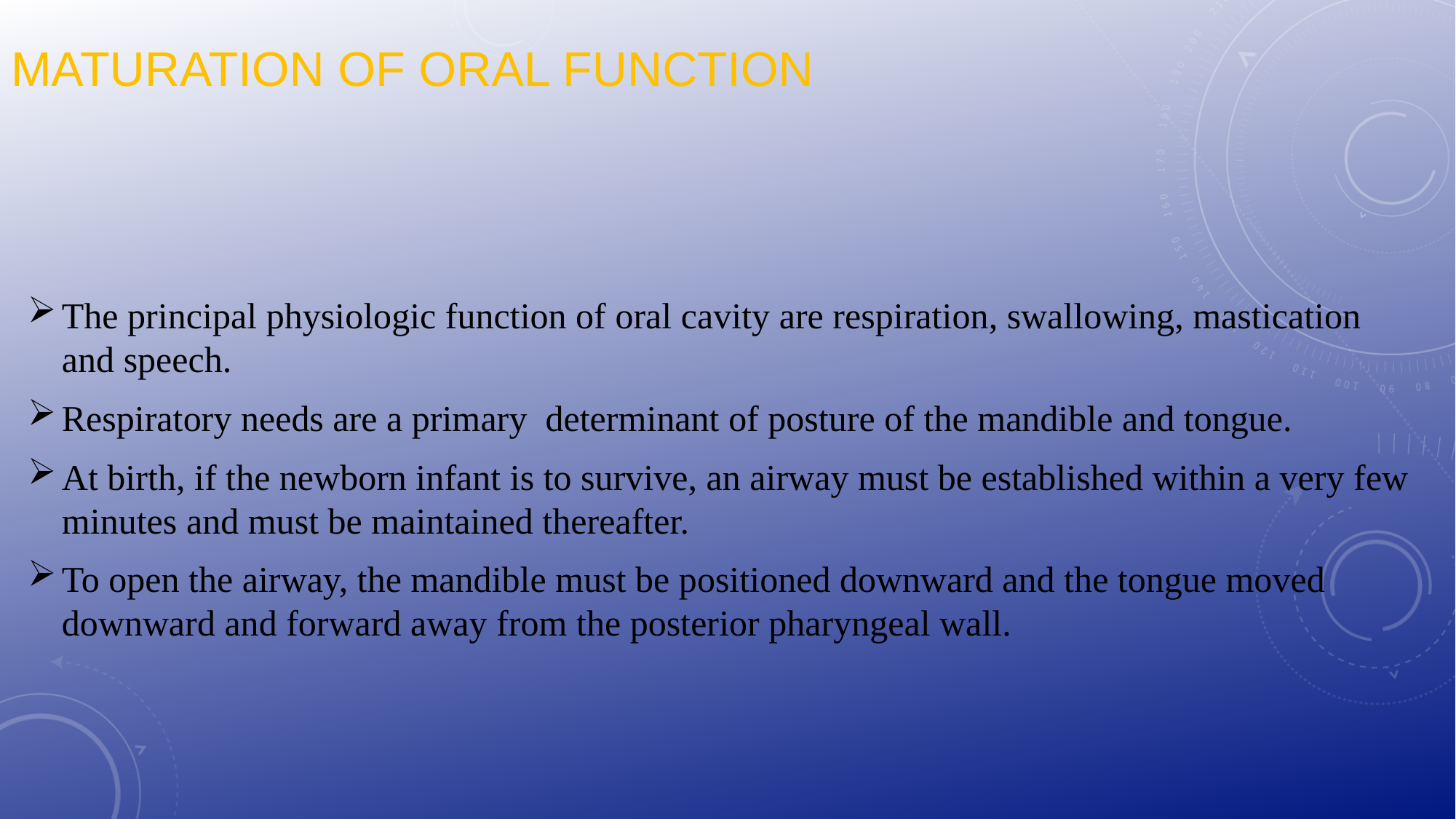

# Maturation of oral function
The principal physiologic function of oral cavity are respiration, swallowing, mastication and speech.
Respiratory needs are a primary  determinant of posture of the mandible and tongue.
At birth, if the newborn infant is to survive, an airway must be established within a very few minutes and must be maintained thereafter.
To open the airway, the mandible must be positioned downward and the tongue moved downward and forward away from the posterior pharyngeal wall.